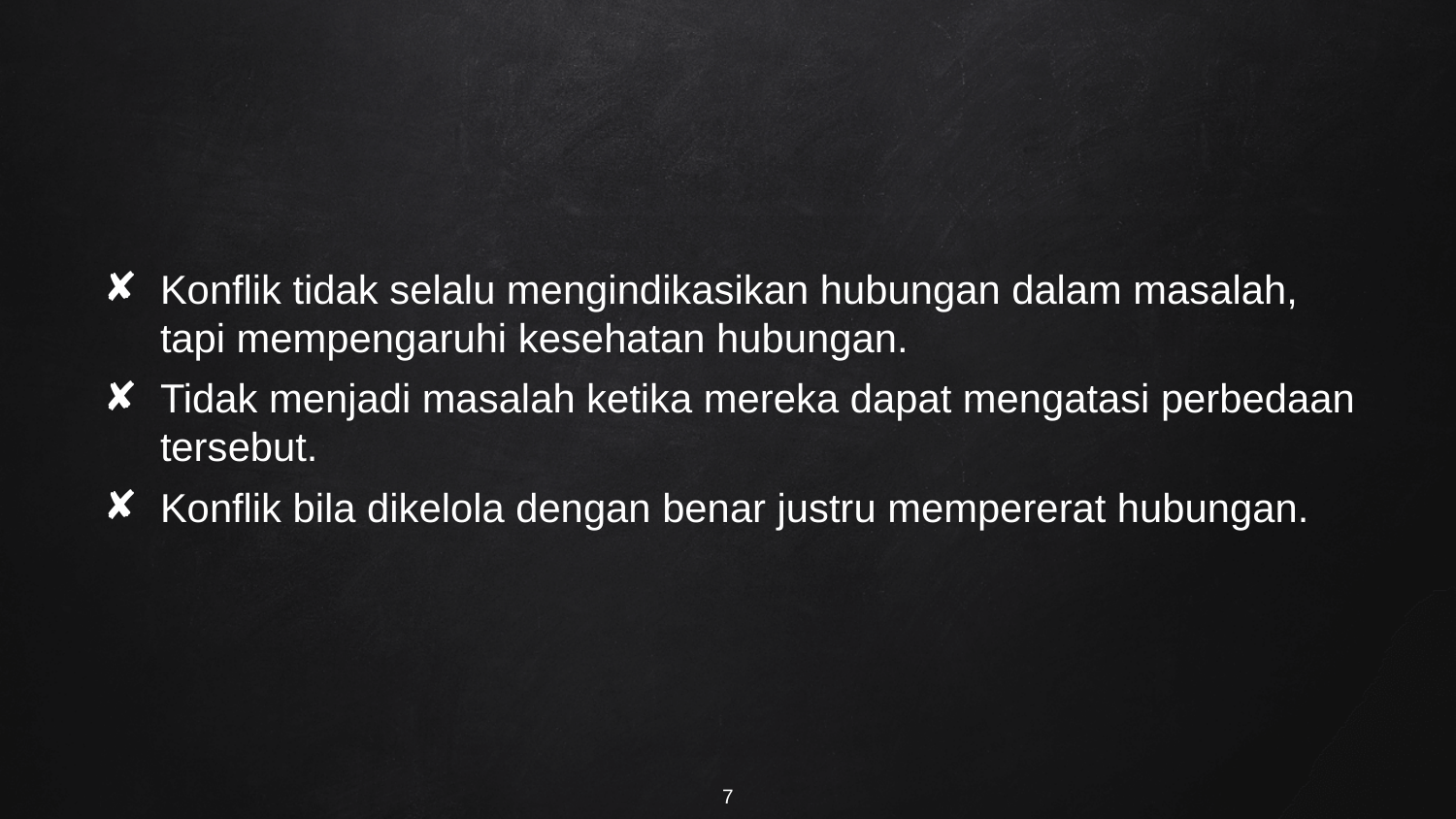

#
Konflik tidak selalu mengindikasikan hubungan dalam masalah, tapi mempengaruhi kesehatan hubungan.
Tidak menjadi masalah ketika mereka dapat mengatasi perbedaan tersebut.
Konflik bila dikelola dengan benar justru mempererat hubungan.
7